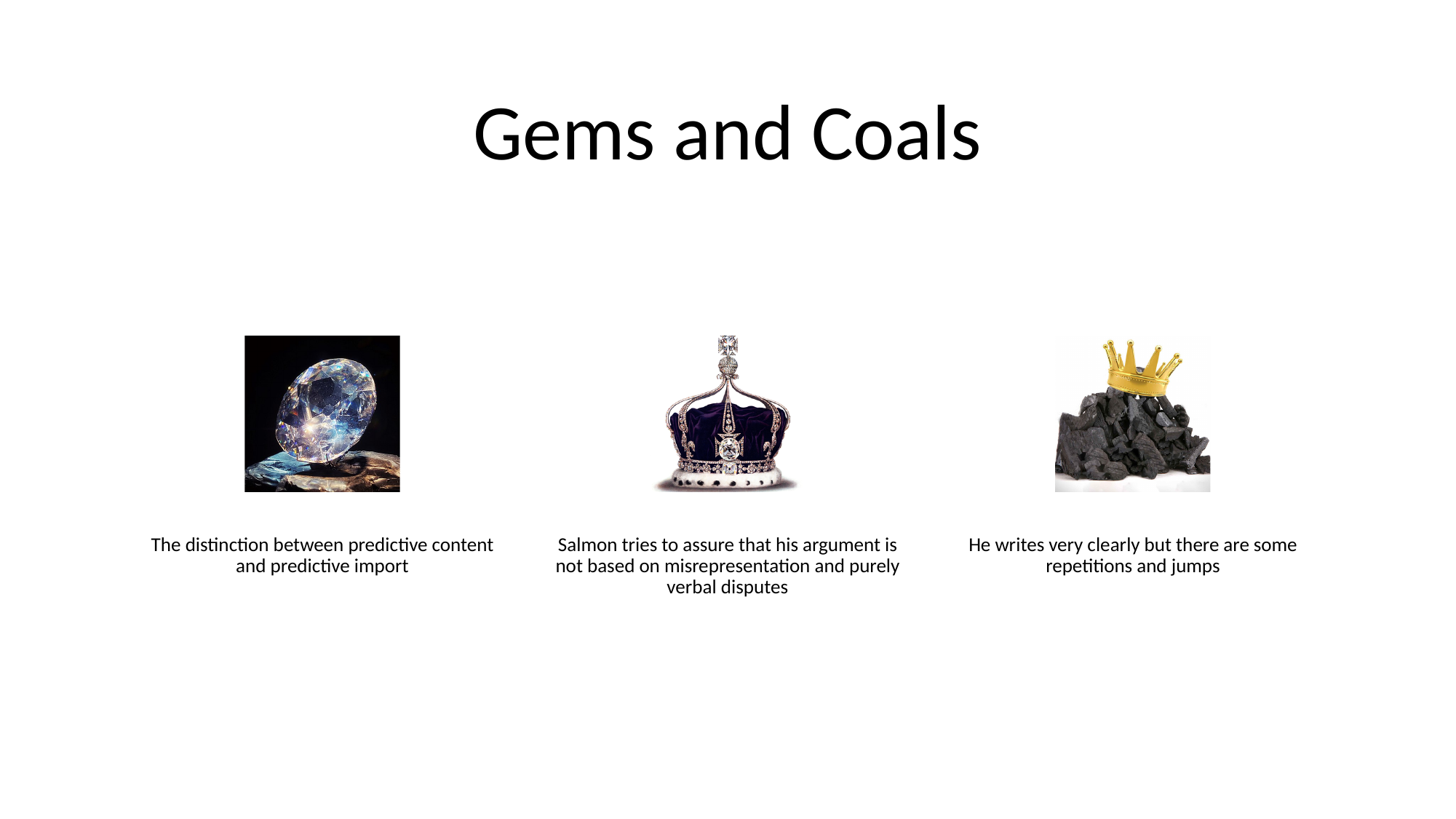

# Gems and Coals
The distinction between predictive content and predictive import
Salmon tries to assure that his argument is not based on misrepresentation and purely verbal disputes
He writes very clearly but there are some repetitions and jumps